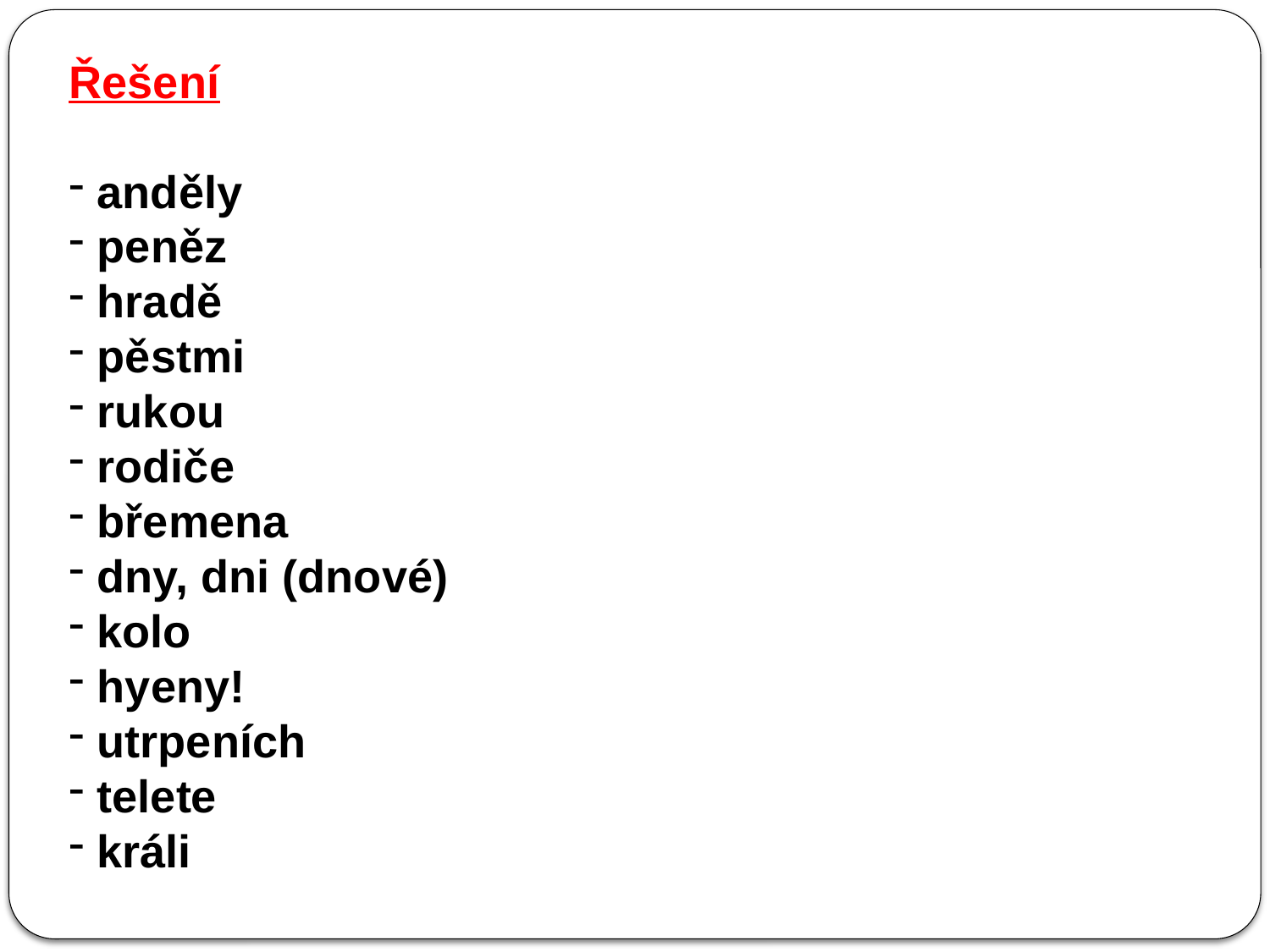

Řešení

 anděly
 peněz
 hradě
 pěstmi
 rukou
 rodiče
 břemena
 dny, dni (dnové)
 kolo
 hyeny!
 utrpeních
 telete
 králi